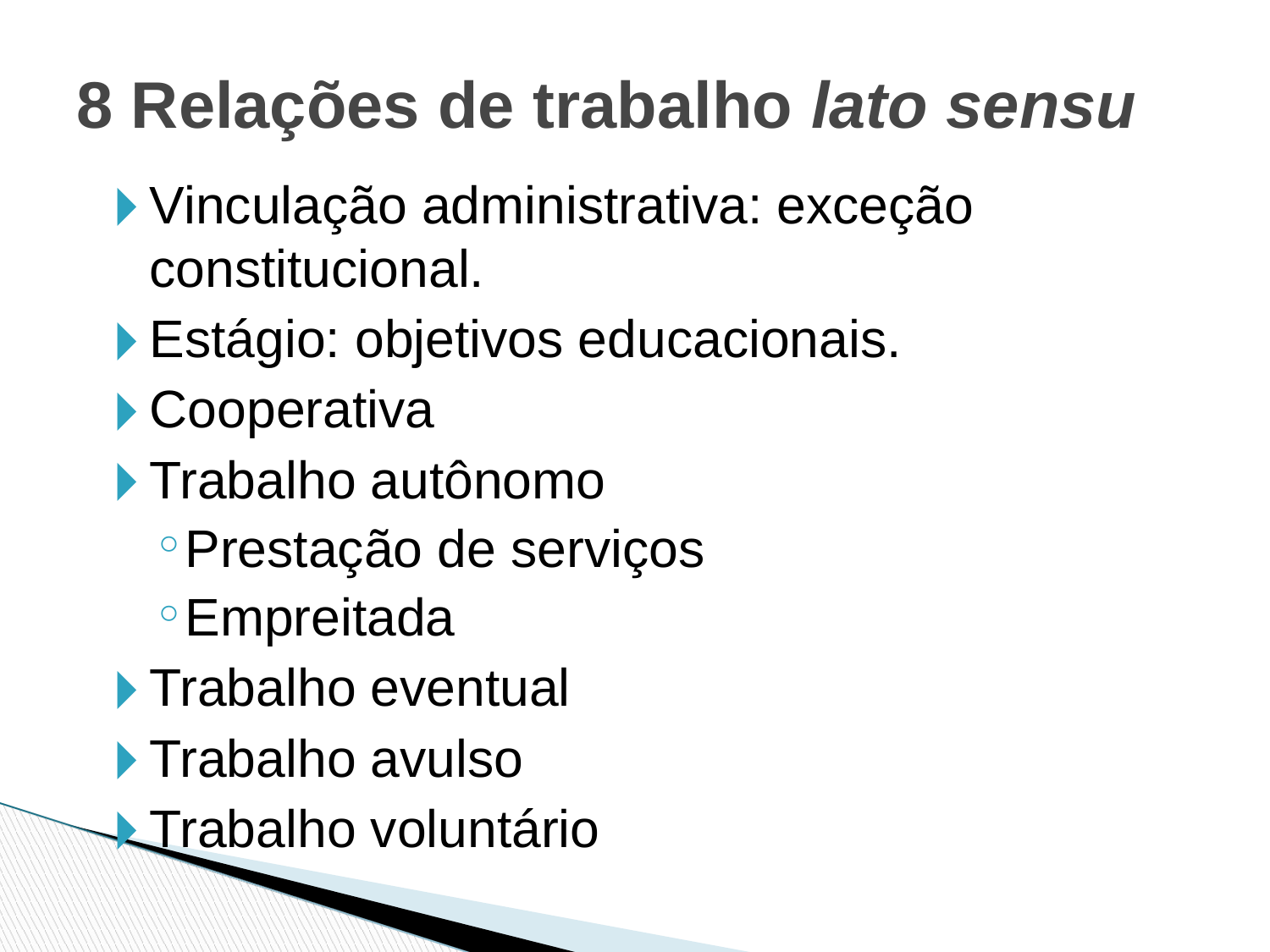

8 Relações de trabalho lato sensu
Vinculação administrativa: exceção constitucional.
Estágio: objetivos educacionais.
Cooperativa
Trabalho autônomo
Prestação de serviços
Empreitada
Trabalho eventual
Trabalho avulso
Trabalho voluntário